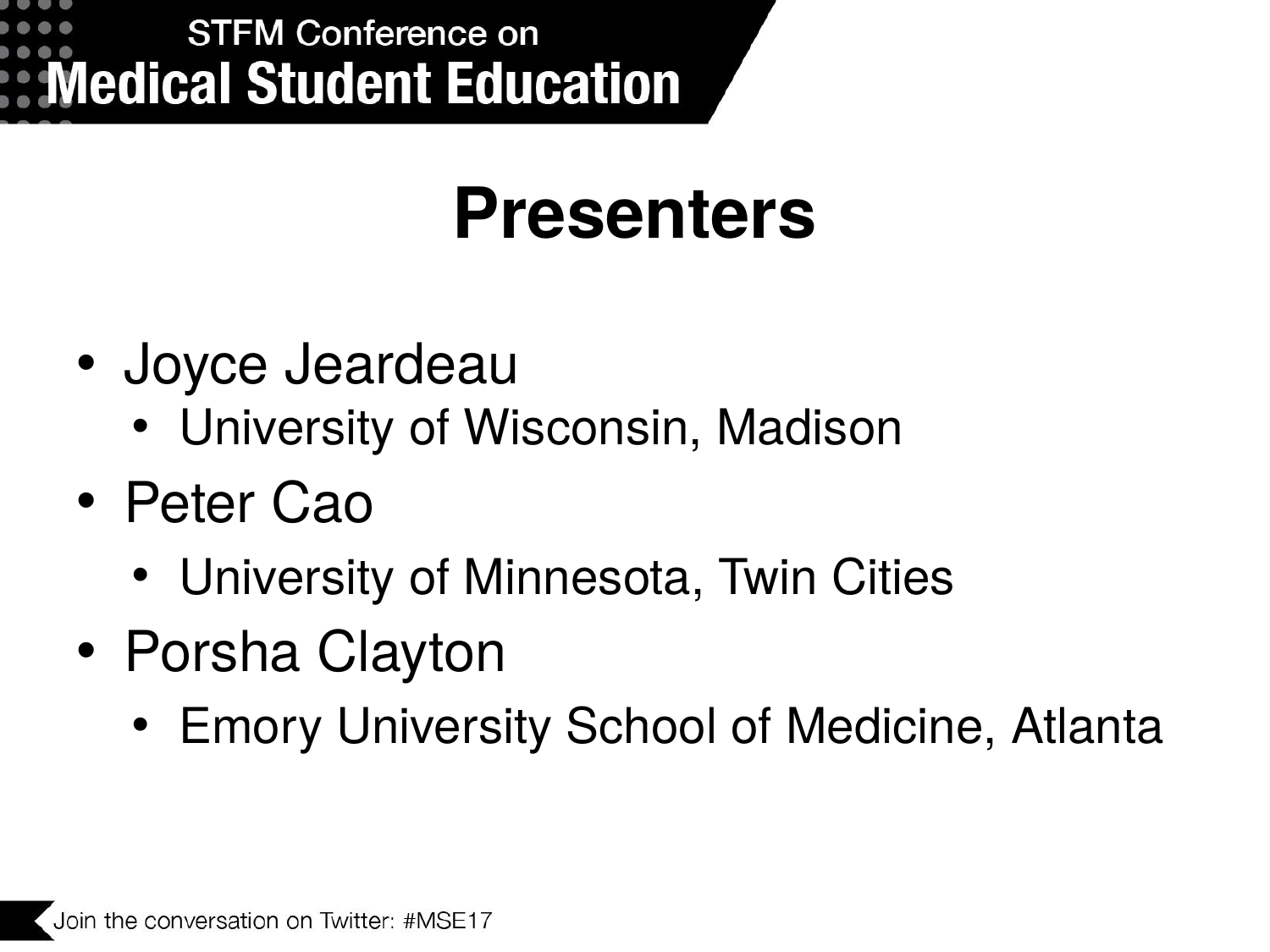

# Presenters
Joyce Jeardeau
University of Wisconsin, Madison
Peter Cao
University of Minnesota, Twin Cities
Porsha Clayton
Emory University School of Medicine, Atlanta